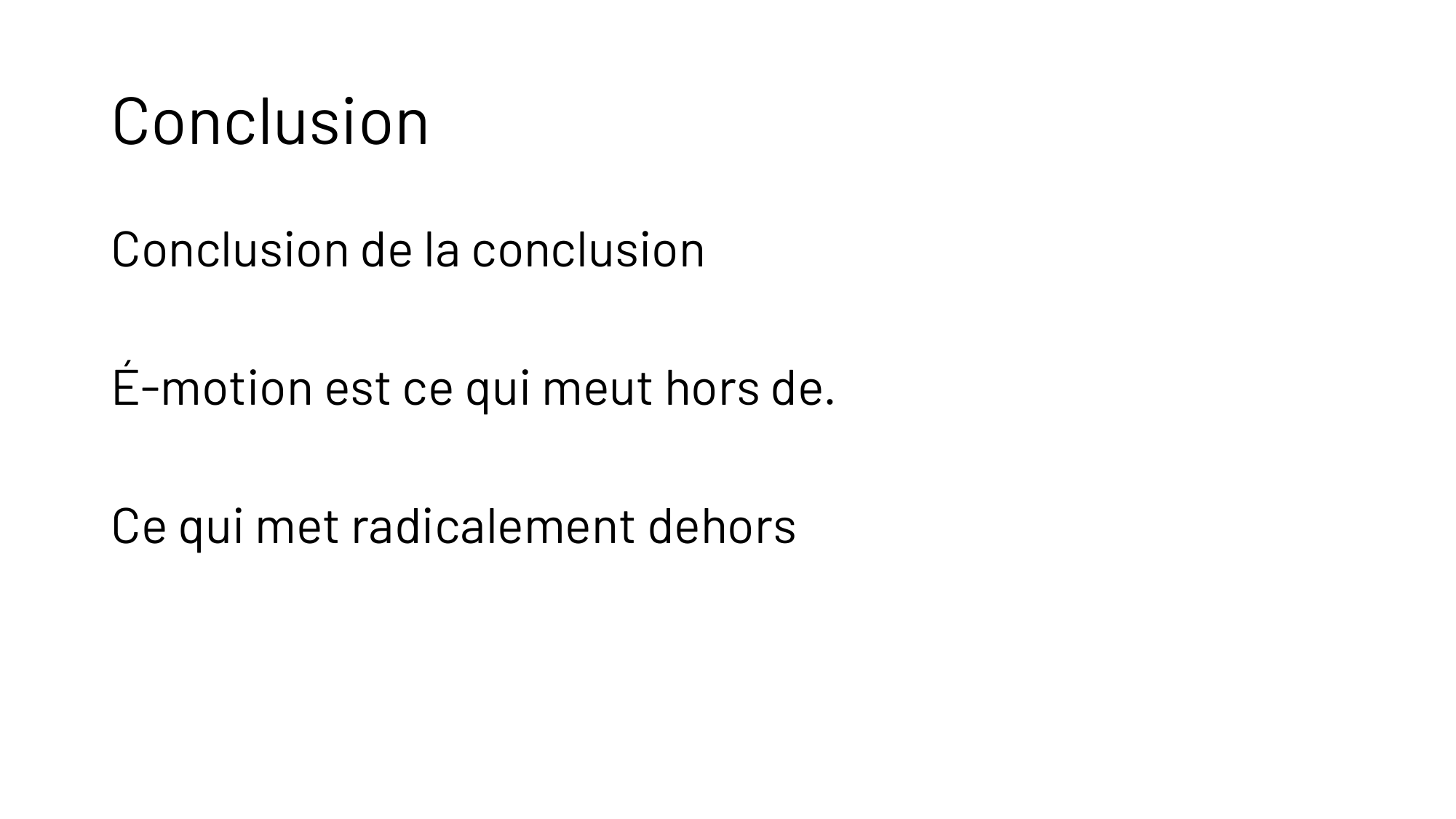

# Conclusion
Conclusion de la conclusion

É-motion est ce qui meut hors de.

Ce qui met radicalement dehors